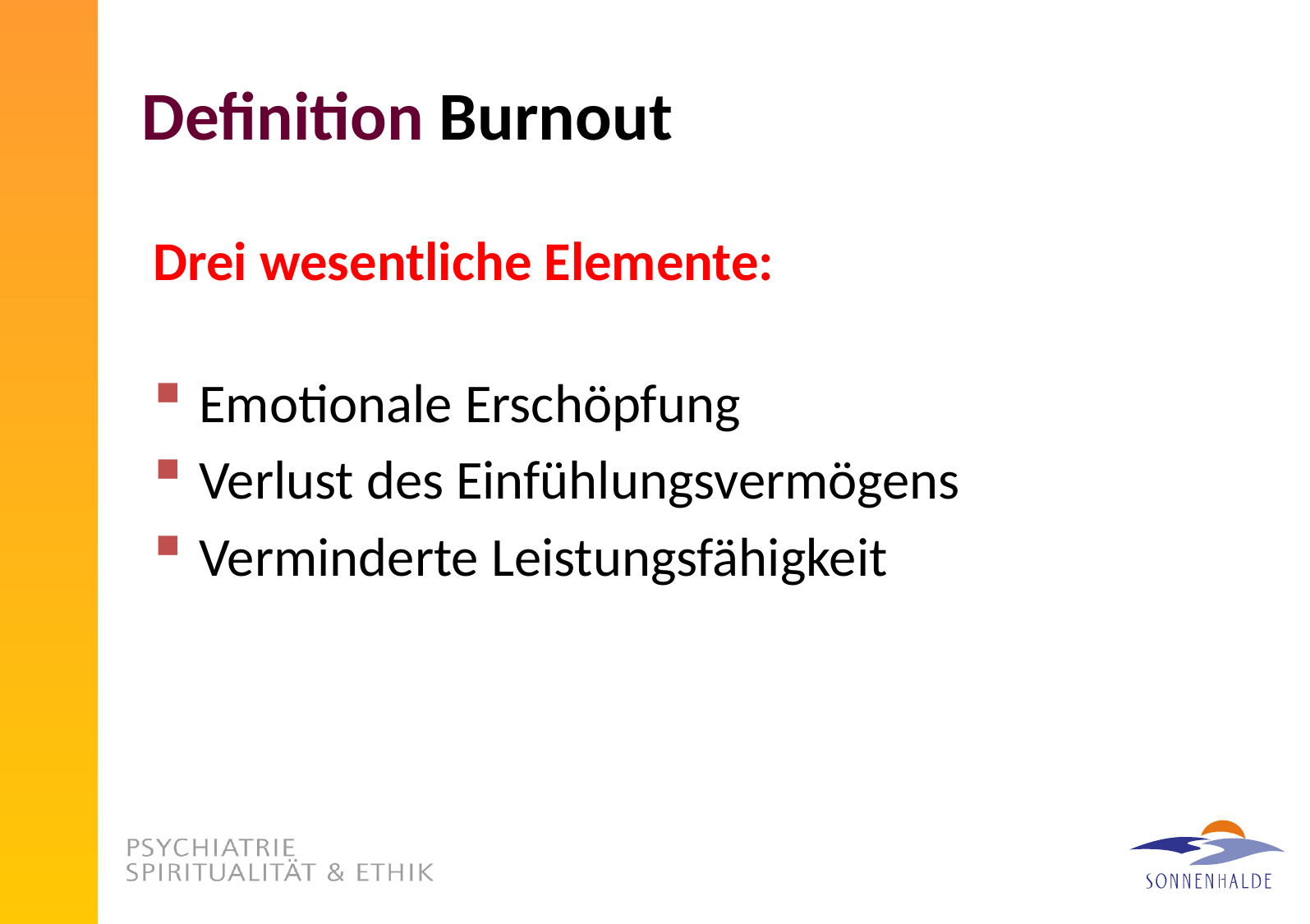

# Definition Burnout
Drei wesentliche Elemente:
Emotionale Erschöpfung
Verlust des Einfühlungsvermögens
Verminderte Leistungsfähigkeit